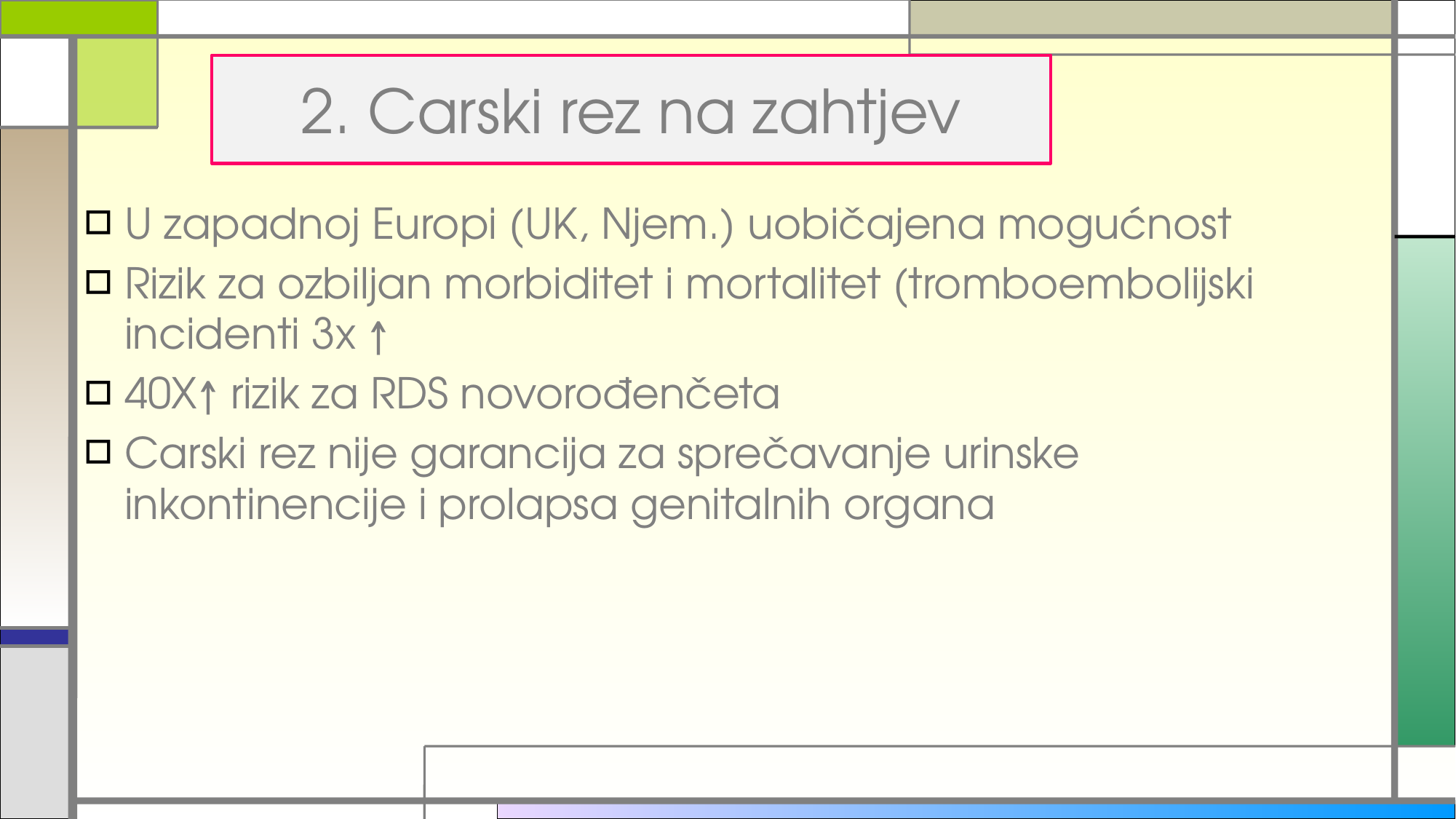

2. Carski rez na zahtjev
U zapadnoj Europi (UK, Njem.) uobičajena mogućnost
Rizik za ozbiljan morbiditet i mortalitet (tromboembolijski incidenti 3x ↑
40X↑ rizik za RDS novorođenčeta
Carski rez nije garancija za sprečavanje urinske inkontinencije i prolapsa genitalnih organa